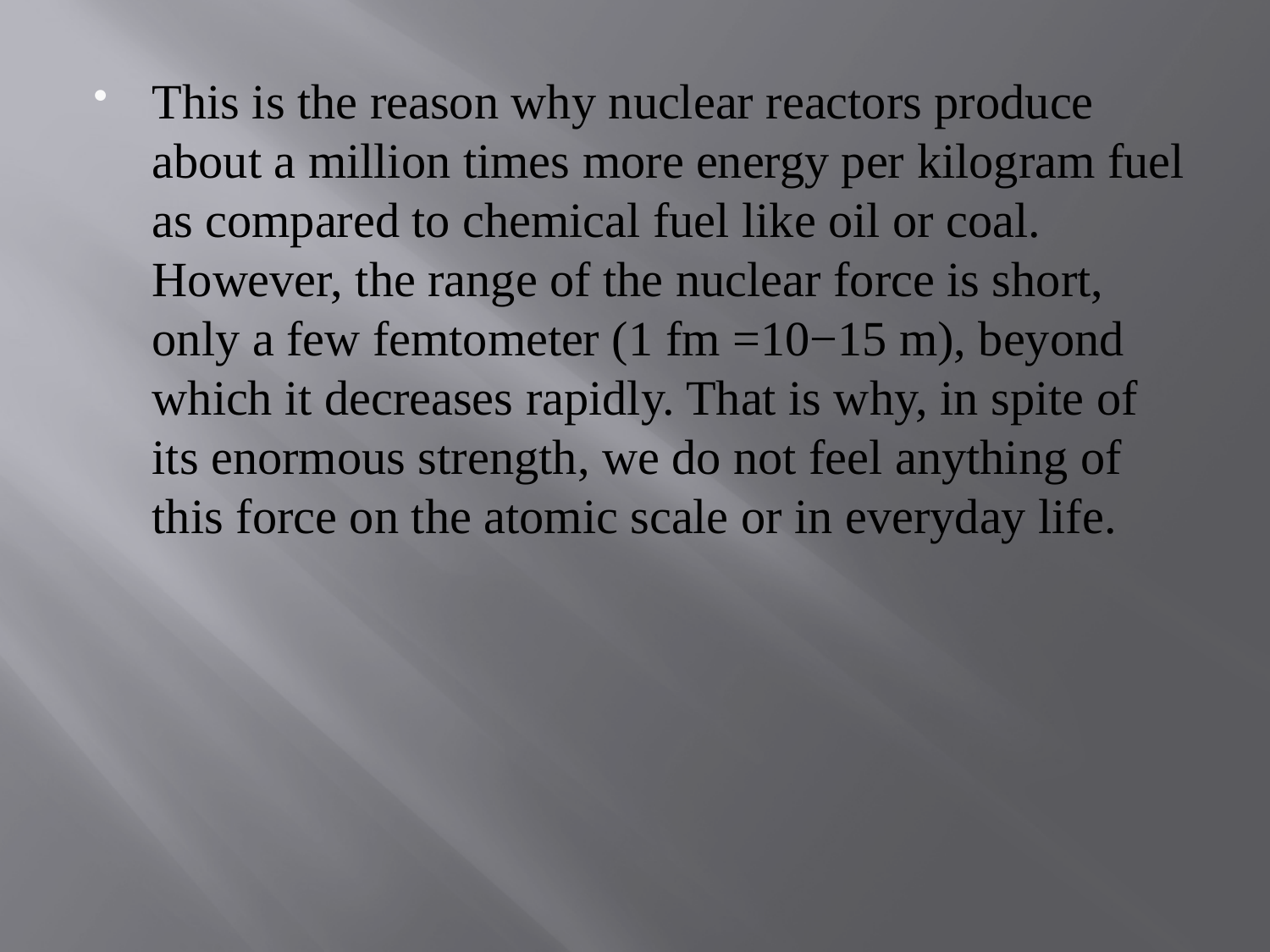

This is the reason why nuclear reactors produce about a million times more energy per kilogram fuel as compared to chemical fuel like oil or coal. However, the range of the nuclear force is short, only a few femtometer (1 fm =10−15 m), beyond which it decreases rapidly. That is why, in spite of its enormous strength, we do not feel anything of this force on the atomic scale or in everyday life.